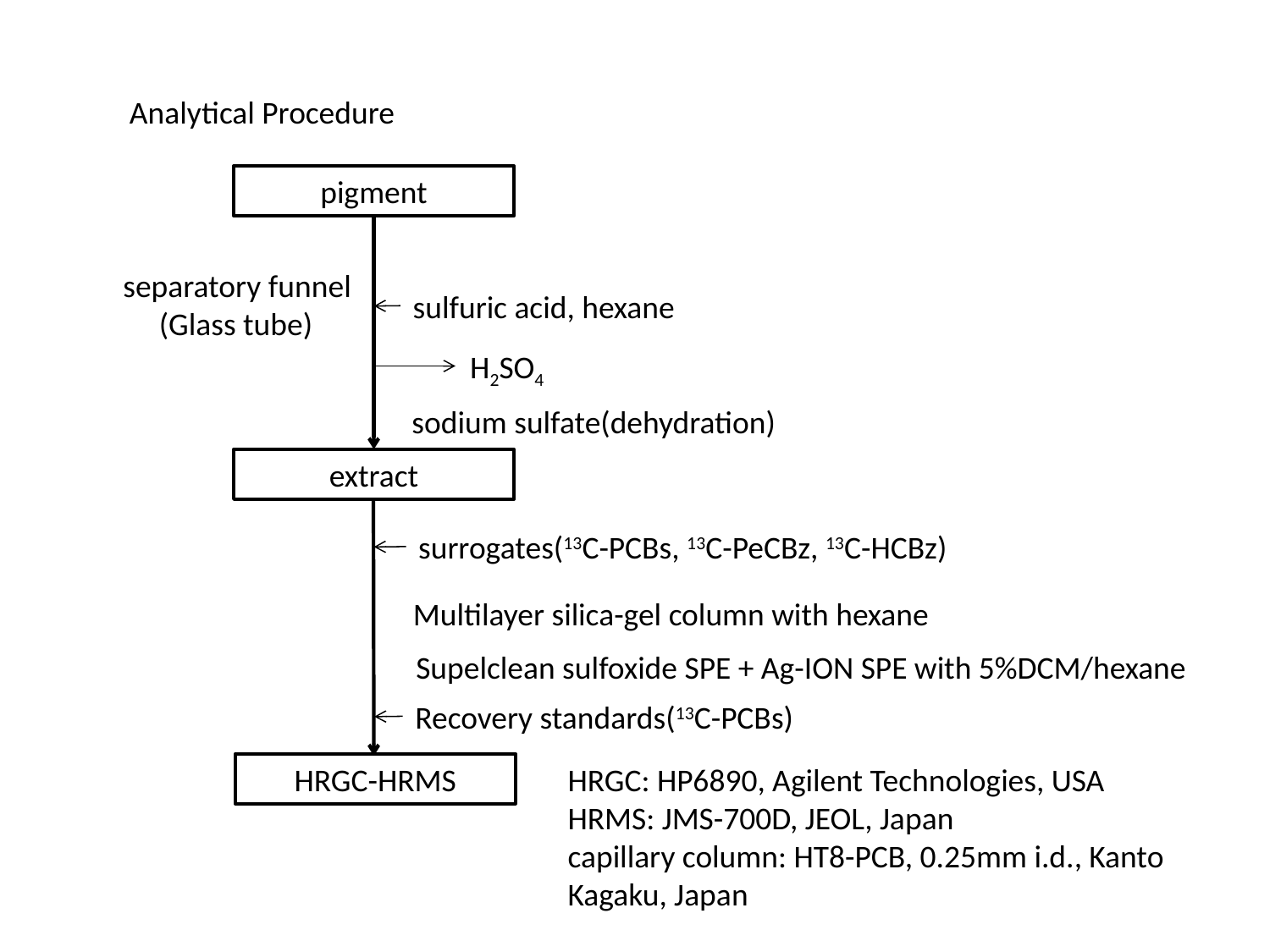

Analytical Procedure
pigment
 separatory funnel
      (Glass tube)
sulfuric acid, hexane
H2SO4
sodium sulfate(dehydration)
extract
surrogates(13C-PCBs, 13C-PeCBz, 13C-HCBz)
Multilayer silica-gel column with hexane
Supelclean sulfoxide SPE + Ag-ION SPE with 5%DCM/hexane
Recovery standards(13C-PCBs)
HRGC-HRMS
HRGC: HP6890, Agilent Technologies, USA
HRMS: JMS-700D, JEOL, Japan
capillary column: HT8-PCB, 0.25mm i.d., Kanto Kagaku, Japan